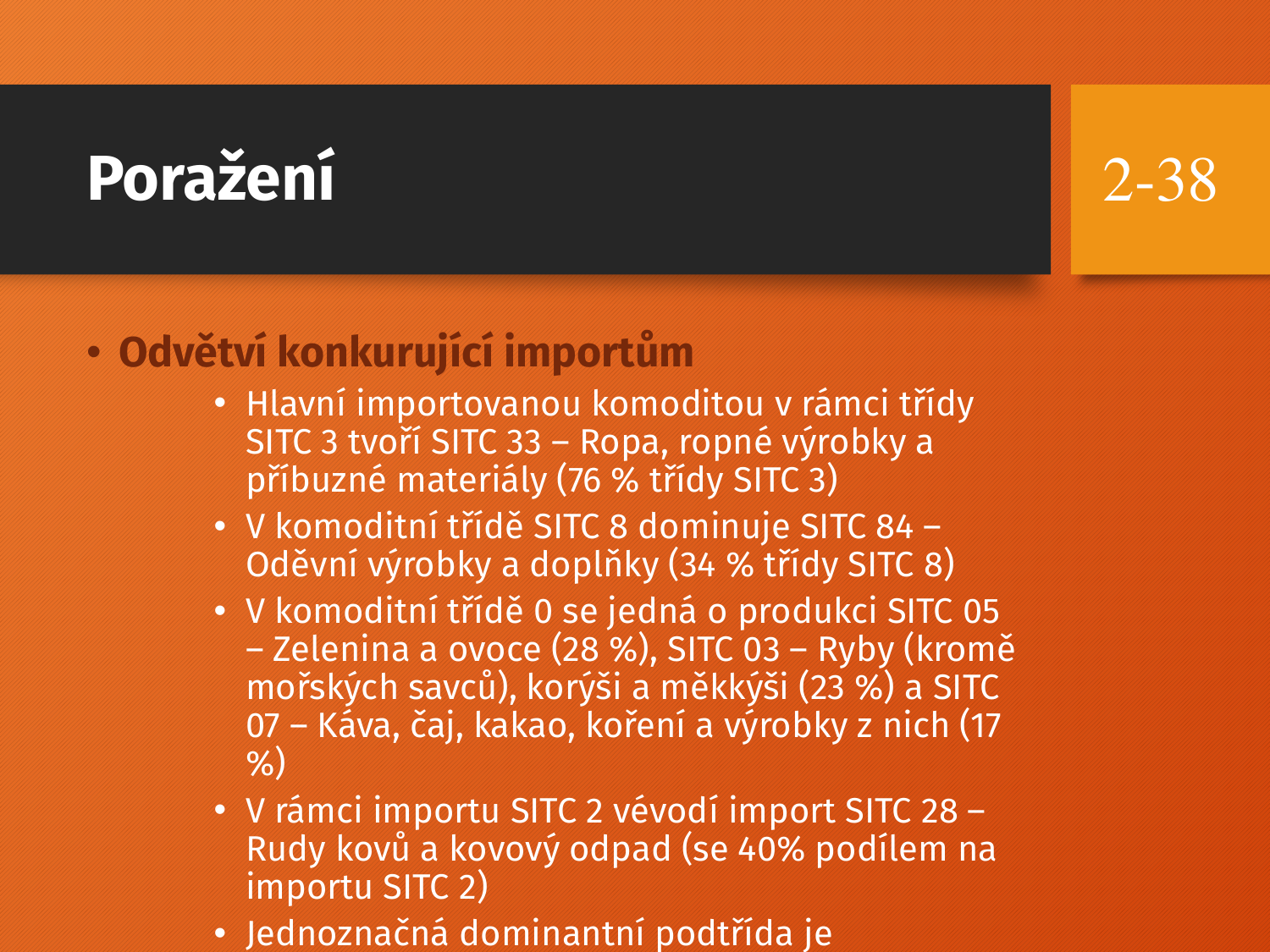

# Poražení
2-38
Odvětví konkurující importům
Hlavní importovanou komoditou v rámci třídy SITC 3 tvoří SITC 33 – Ropa, ropné výrobky a příbuzné materiály (76 % třídy SITC 3)
V komoditní třídě SITC 8 dominuje SITC 84 – Oděvní výrobky a doplňky (34 % třídy SITC 8)
V komoditní třídě 0 se jedná o produkci SITC 05 – Zelenina a ovoce (28 %), SITC 03 – Ryby (kromě mořských savců), korýši a měkkýši (23 %) a SITC 07 – Káva, čaj, kakao, koření a výrobky z nich (17 %)
V rámci importu SITC 2 vévodí import SITC 28 – Rudy kovů a kovový odpad (se 40% podílem na importu SITC 2)
Jednoznačná dominantní podtřída je u komoditní třidy SITC 4 – s 93% podílem jde o SITC 42 – Nevysychavé rostlinné tuky a oleje, surové, rafinované (SITC 42)